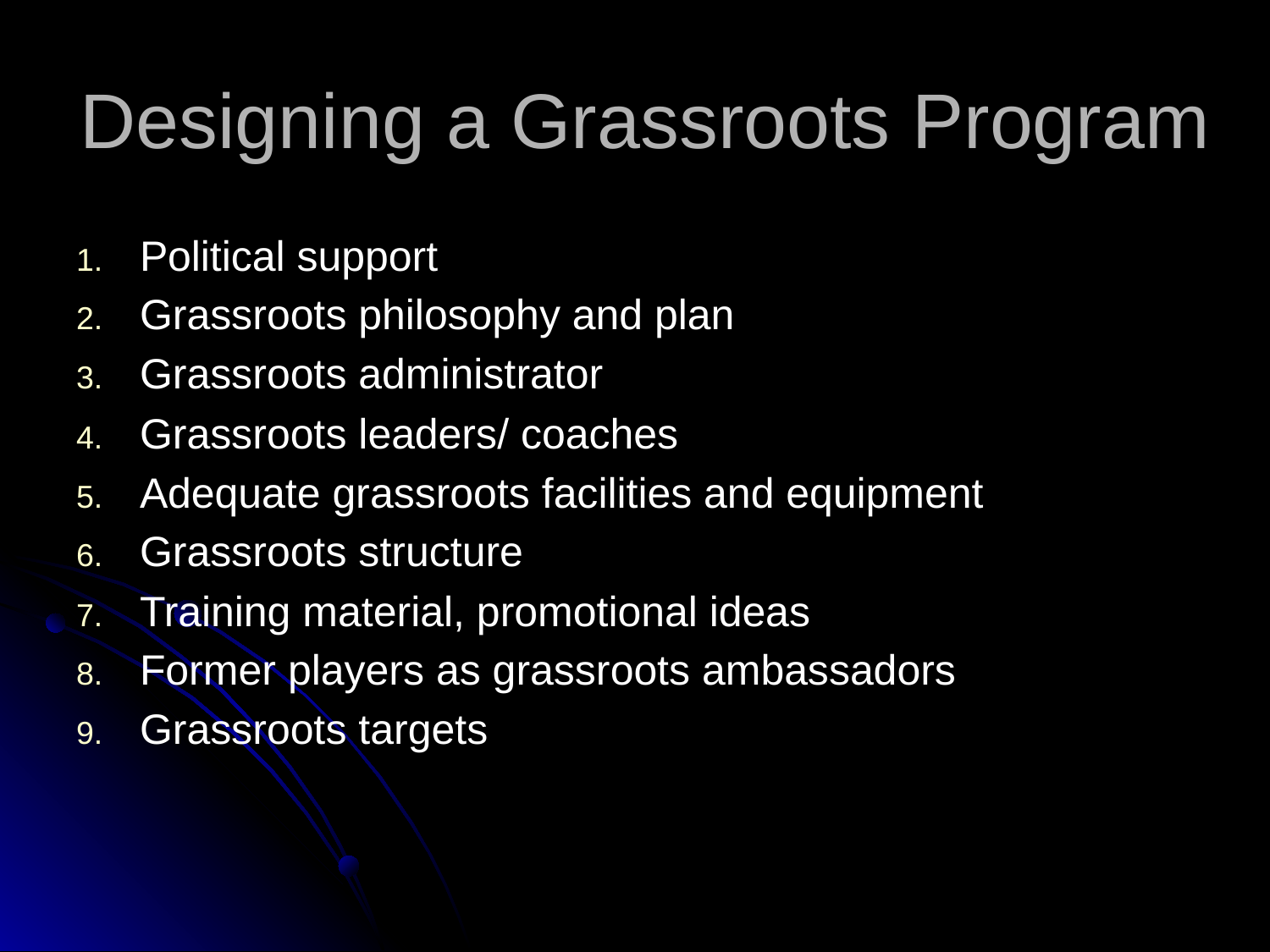

# Designing a Grassroots Program
Political support
Grassroots philosophy and plan
Grassroots administrator
Grassroots leaders/ coaches
Adequate grassroots facilities and equipment
Grassroots structure
Training material, promotional ideas
Former players as grassroots ambassadors
Grassroots targets